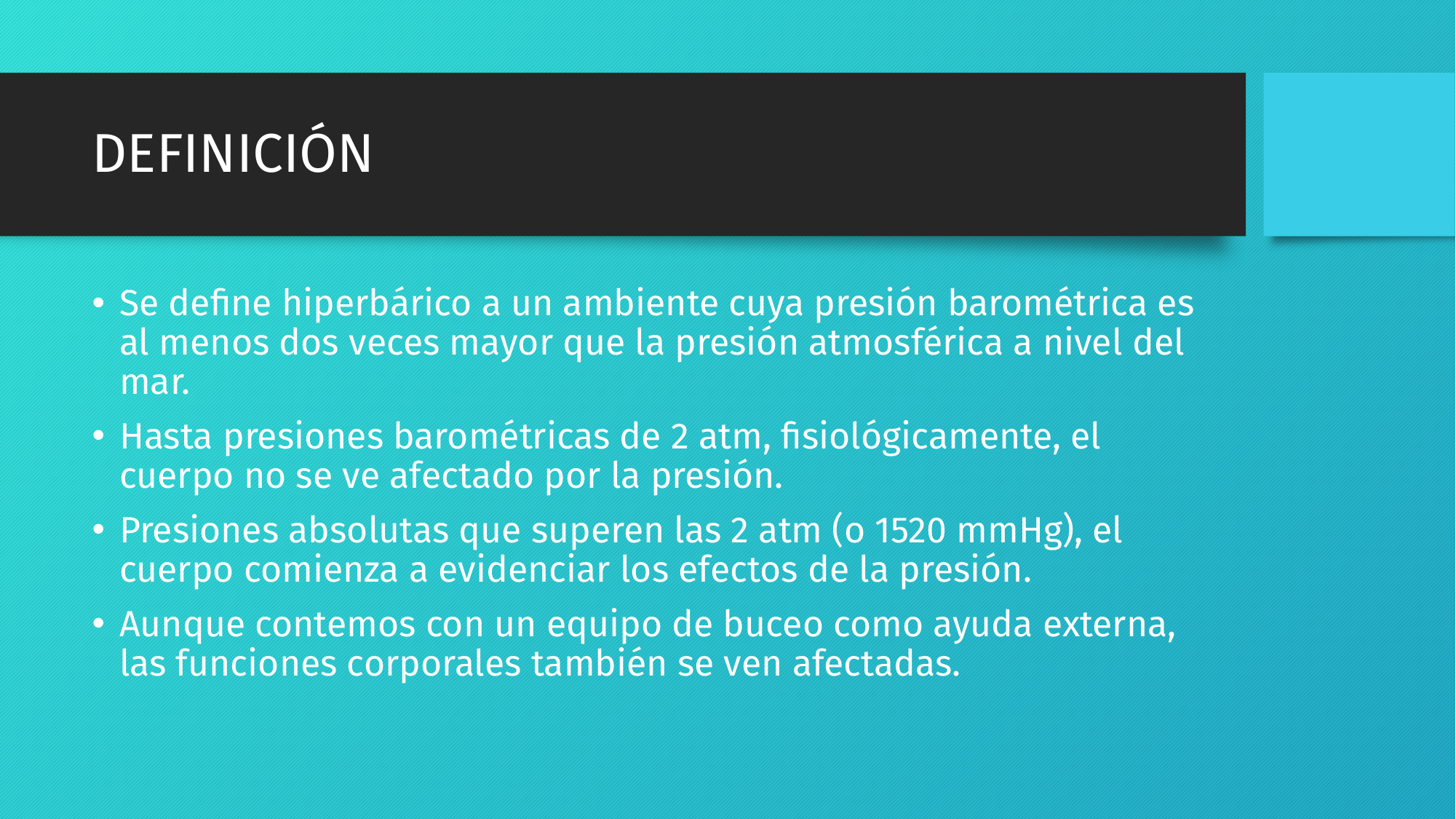

# DEFINICIÓN
Se define hiperbárico a un ambiente cuya presión barométrica es al menos dos veces mayor que la presión atmosférica a nivel del mar.
Hasta presiones barométricas de 2 atm, fisiológicamente, el cuerpo no se ve afectado por la presión.
Presiones absolutas que superen las 2 atm (o 1520 mmHg), el cuerpo comienza a evidenciar los efectos de la presión.
Aunque contemos con un equipo de buceo como ayuda externa, las funciones corporales también se ven afectadas.